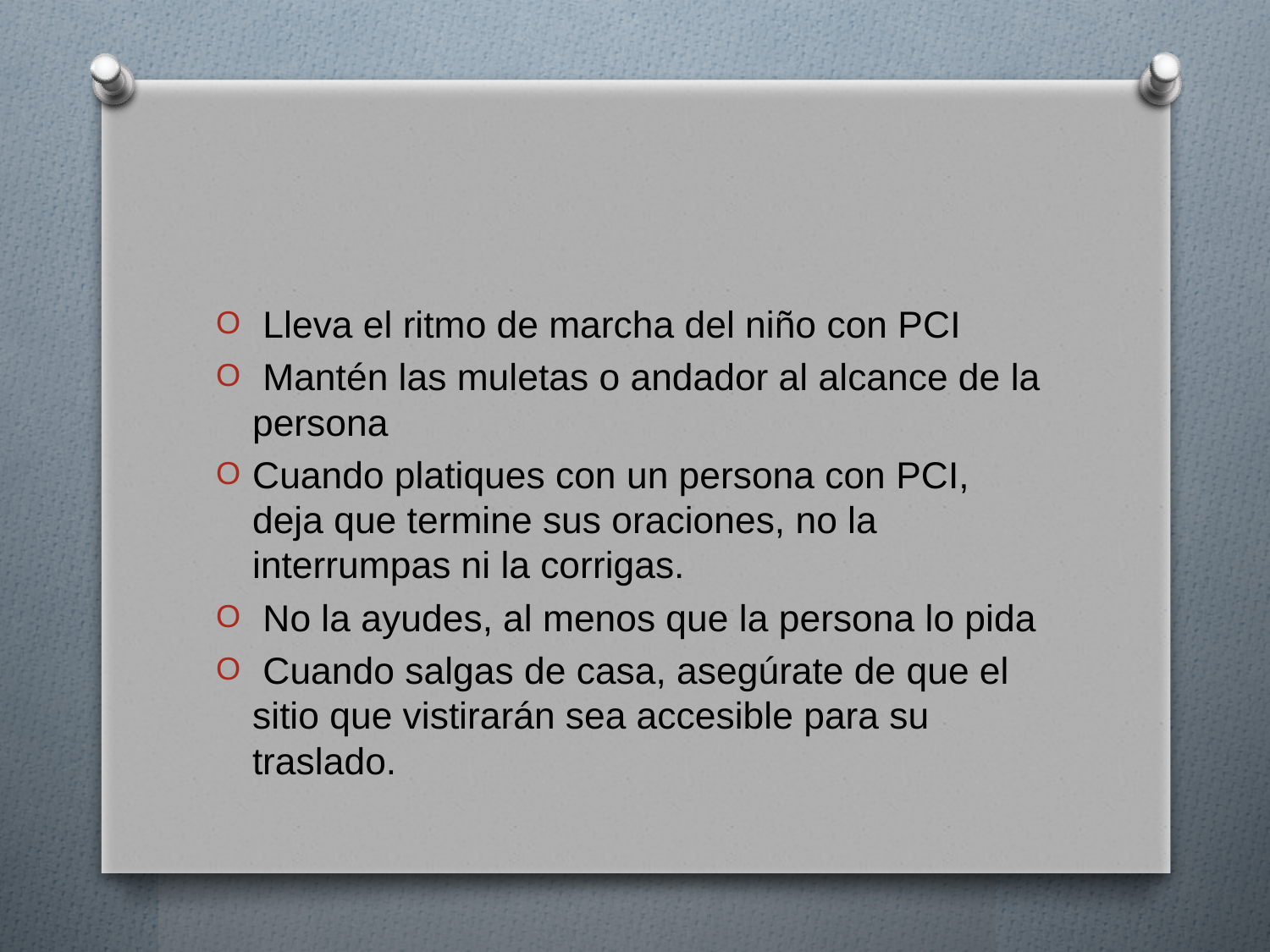

#
 Lleva el ritmo de marcha del niño con PCI
 Mantén las muletas o andador al alcance de la persona
Cuando platiques con un persona con PCI, deja que termine sus oraciones, no la interrumpas ni la corrigas.
 No la ayudes, al menos que la persona lo pida
 Cuando salgas de casa, asegúrate de que el sitio que vistirarán sea accesible para su traslado.